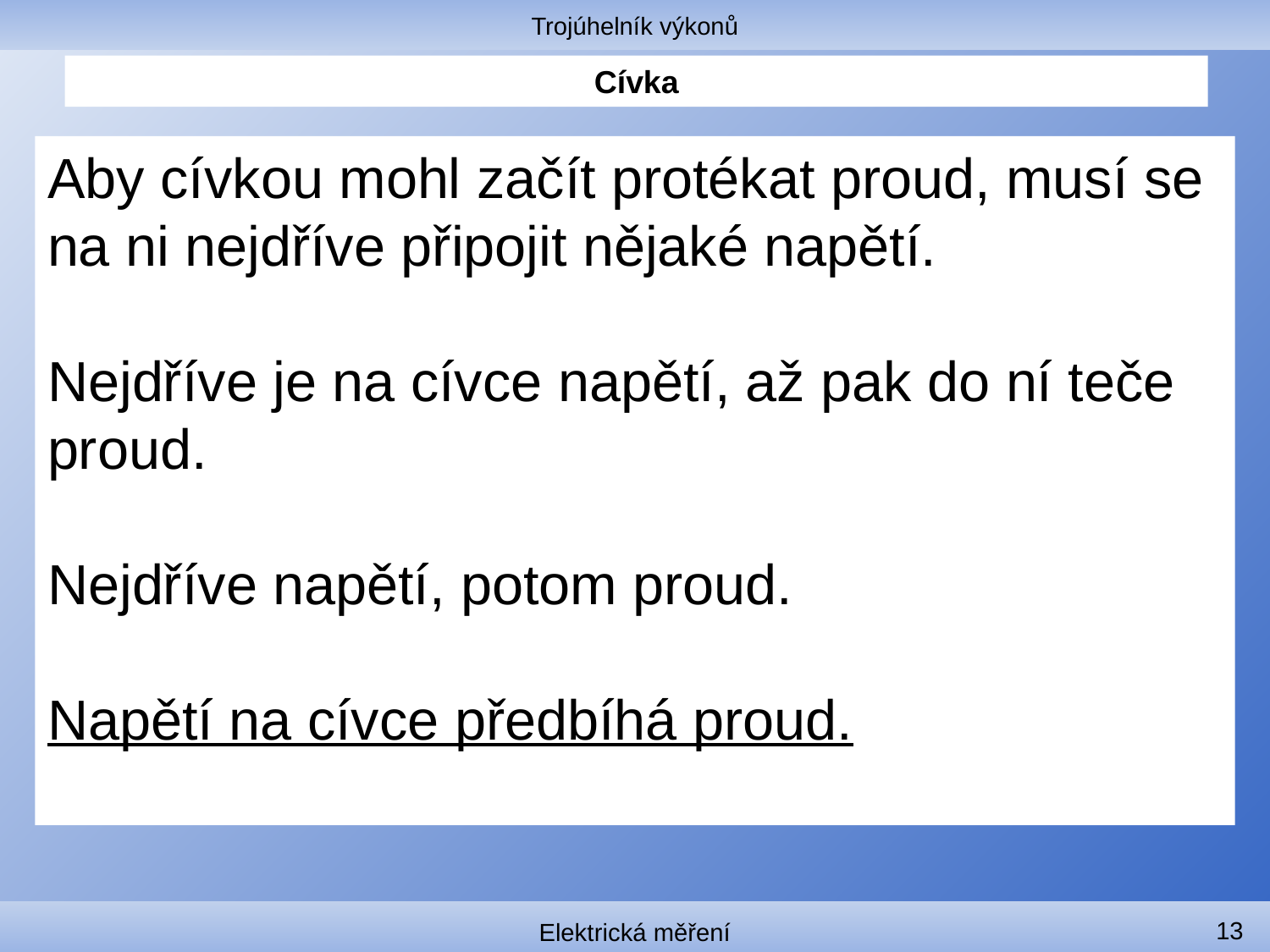

Trojúhelník výkonů
# Cívka
Aby cívkou mohl začít protékat proud, musí se na ni nejdříve připojit nějaké napětí.

Nejdříve je na cívce napětí, až pak do ní teče proud.

Nejdříve napětí, potom proud.

Napětí na cívce předbíhá proud.

13
Elektrická měření